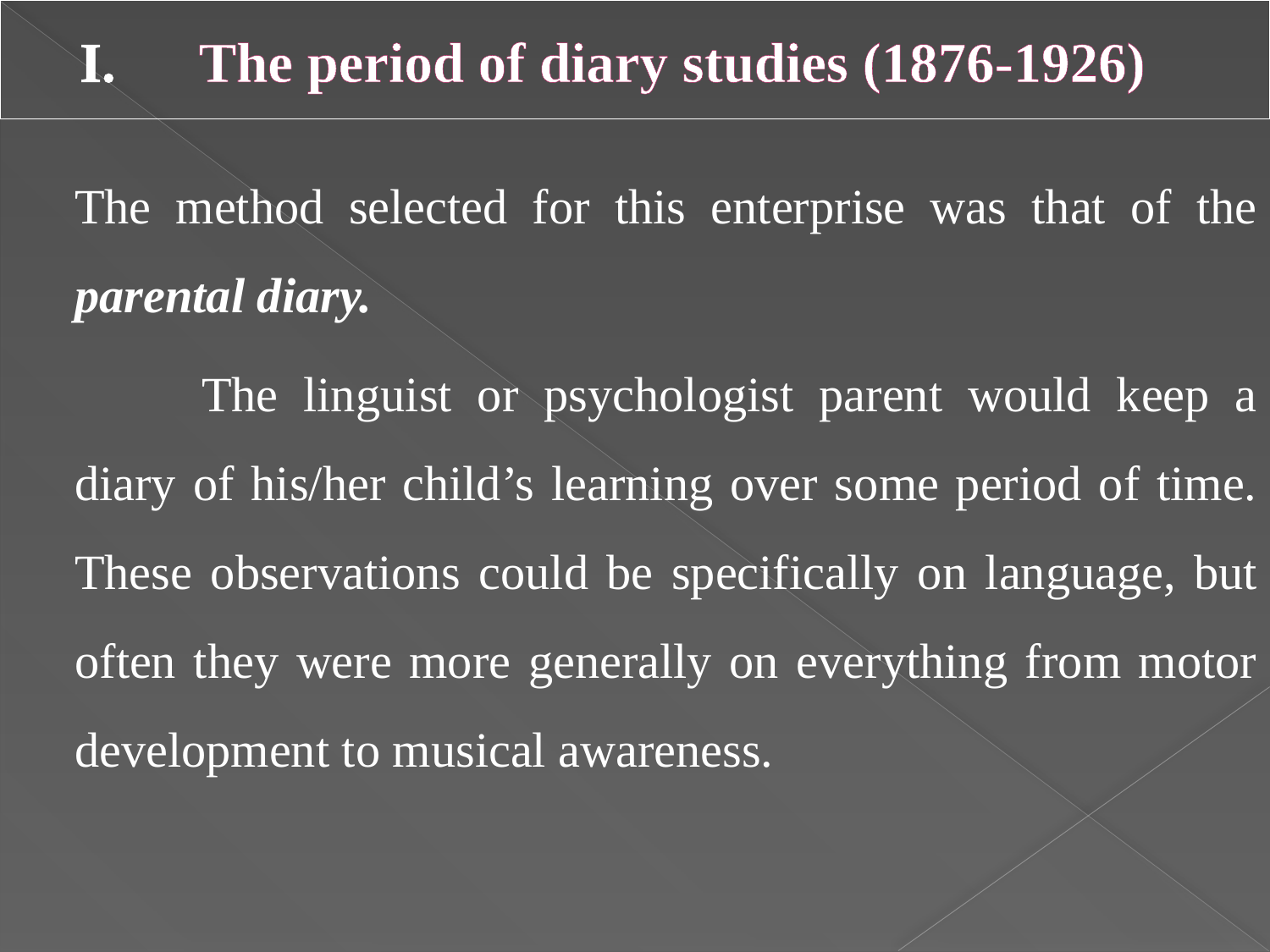

# The period of diary studies (1876-1926)
The method selected for this enterprise was that of the parental diary.
	The linguist or psychologist parent would keep a diary of his/her child’s learning over some period of time. These observations could be specifically on language, but often they were more generally on everything from motor development to musical awareness.